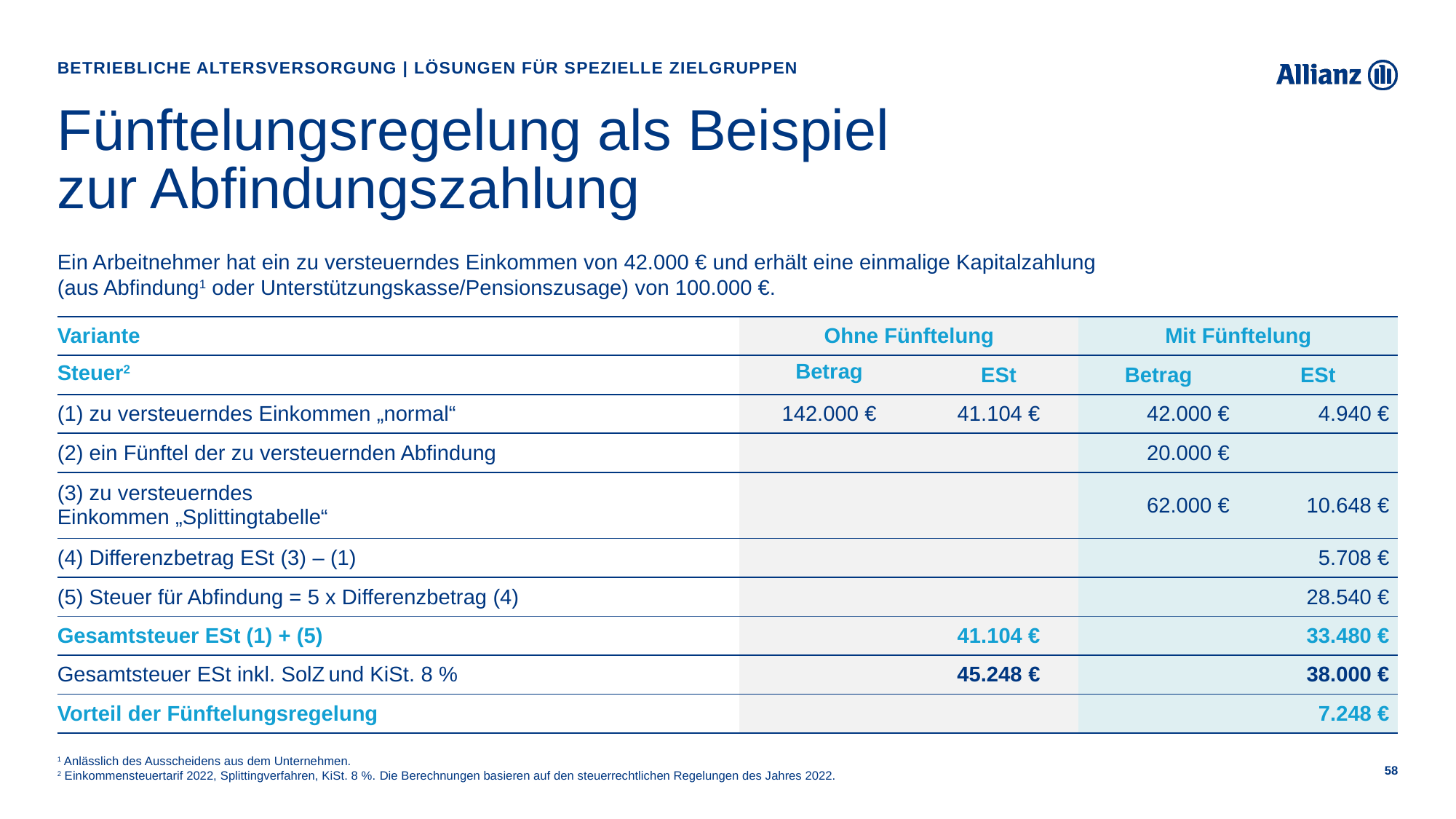

Betriebliche Altersversorgung | Lösungen für spezielle Zielgruppen

# Fünftelungsregelung als Beispiel zur Abfindungszahlung
Ein Arbeitnehmer hat ein zu versteuerndes Einkommen von 42.000 € und erhält eine einmalige Kapitalzahlung (aus Abfindung1 oder Unterstützungskasse/Pensionszusage) von 100.000 €.

| Variante | Ohne Fünftelung |  | Mit Fünftelung |  |
| --- | --- | --- | --- | --- |
| Steuer2 | Betrag | ESt | Betrag | ESt |
| (1) zu versteuerndes Einkommen „normal“ | 142.000 € | 41.104 € | 42.000 € | 4.940 € |
| (2) ein Fünftel der zu versteuernden Abfindung |  |  | 20.000 € |  |
| (3) zu versteuerndes Einkommen „Splittingtabelle“ |  |  | 62.000 € | 10.648 € |
| (4) Differenzbetrag ESt (3) – (1) |  |  |  | 5.708 € |
| (5) Steuer für Abfindung = 5 x Differenzbetrag (4) |  |  |  | 28.540 € |
| Gesamtsteuer ESt (1) + (5) |  | 41.104 € |  | 33.480 € |
| Gesamtsteuer ESt inkl. SolZ und KiSt. 8 % |  | 45.248 € |  | 38.000 € |
| Vorteil der Fünftelungsregelung |  |  |  | 7.248 € |
1 Anlässlich des Ausscheidens aus dem Unternehmen.
2 Einkommensteuertarif 2022, Splittingverfahren, KiSt. 8 %. Die Berechnungen basieren auf den steuerrechtlichen Regelungen des Jahres 2022.
58